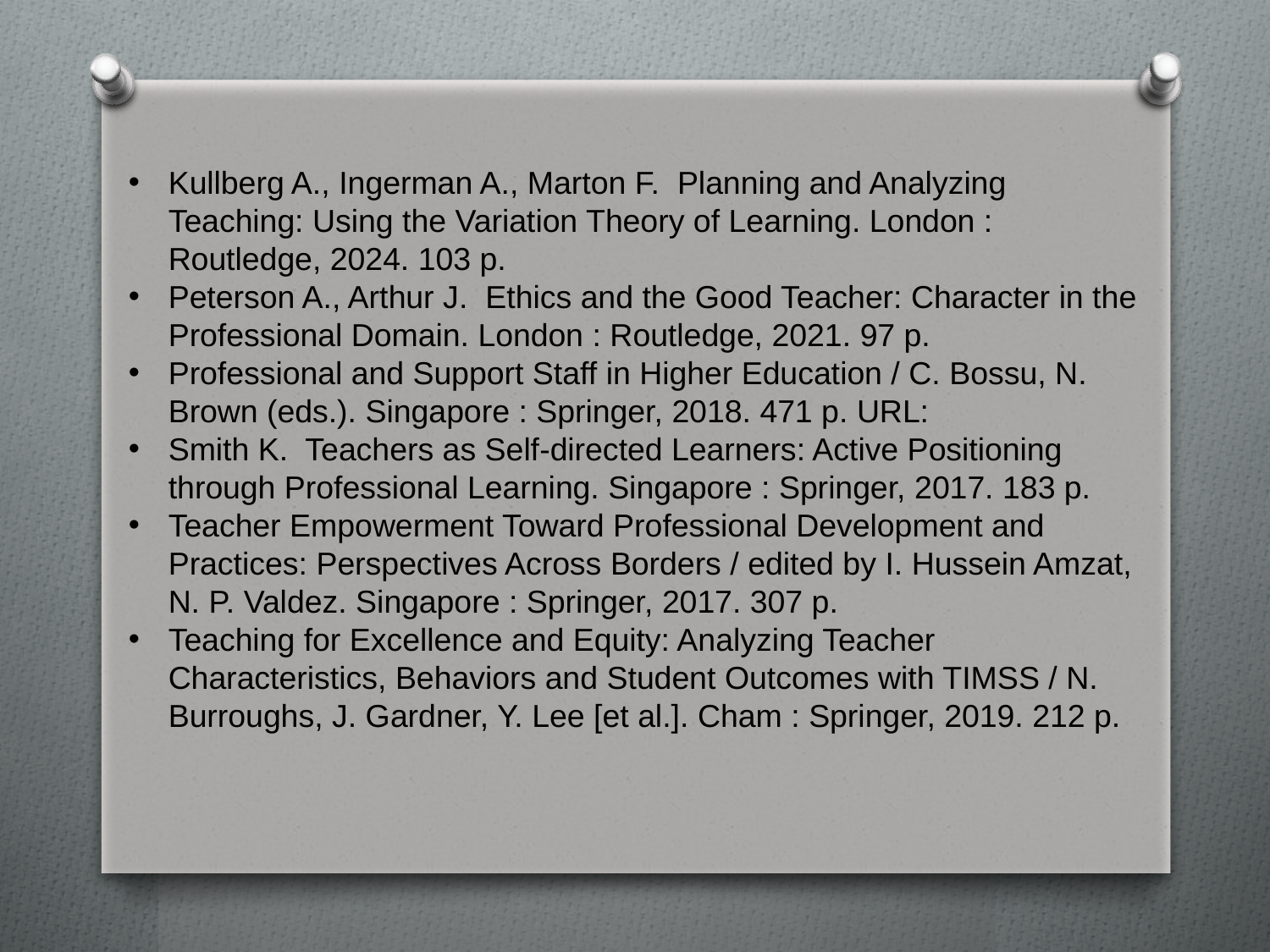

Kullberg A., Ingerman A., Marton F.  Planning and Analyzing Teaching: Using the Variation Theory of Learning. London : Routledge, 2024. 103 p.
Peterson A., Arthur J.  Ethics and the Good Teacher: Character in the Professional Domain. London : Routledge, 2021. 97 p.
Professional and Support Staff in Higher Education / C. Bossu, N. Brown (eds.). Singapore : Springer, 2018. 471 p. URL:
Smith K.  Teachers as Self-directed Learners: Active Positioning through Professional Learning. Singapore : Springer, 2017. 183 p.
Teacher Empowerment Toward Professional Development and Practices: Perspectives Across Borders / edited by I. Hussein Amzat, N. P. Valdez. Singapore : Springer, 2017. 307 p.
Teaching for Excellence and Equity: Analyzing Teacher Characteristics, Behaviors and Student Outcomes with TIMSS / N. Burroughs, J. Gardner, Y. Lee [et al.]. Cham : Springer, 2019. 212 p.